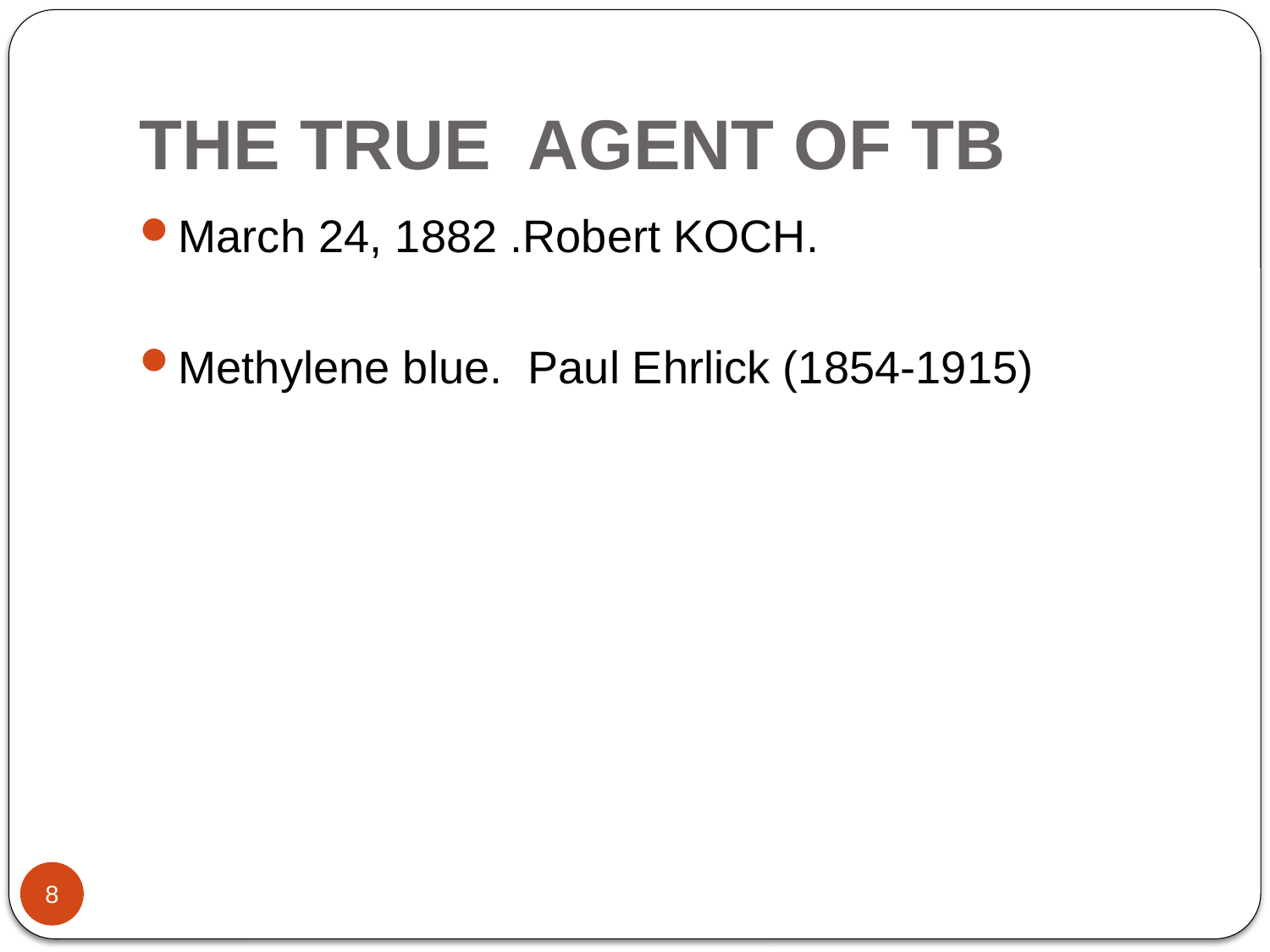

# THE TRUE  AGENT OF TB
March 24, 1882 .Robert KOCH.

Methylene blue.  Paul Ehrlick (1854-1915)

8